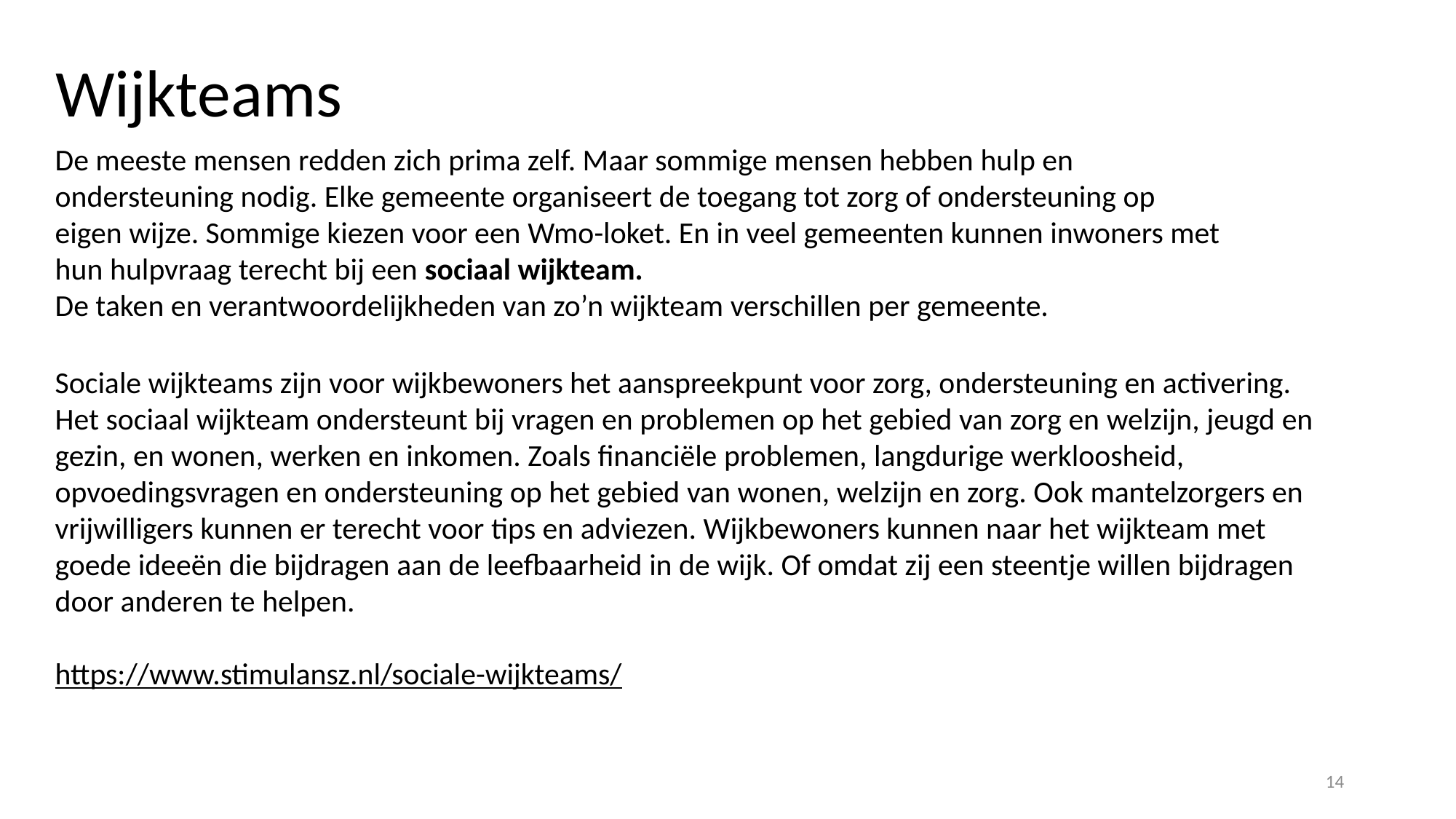

# Wijkteams
De meeste mensen redden zich prima zelf. Maar sommige mensen hebben hulp en ondersteuning nodig. Elke gemeente organiseert de toegang tot zorg of ondersteuning op eigen wijze. Sommige kiezen voor een Wmo-loket. En in veel gemeenten kunnen inwoners met hun hulpvraag terecht bij een sociaal wijkteam.
De taken en verantwoordelijkheden van zo’n wijkteam verschillen per gemeente.
Sociale wijkteams zijn voor wijkbewoners het aanspreekpunt voor zorg, ondersteuning en activering. Het sociaal wijkteam ondersteunt bij vragen en problemen op het gebied van zorg en welzijn, jeugd en gezin, en wonen, werken en inkomen. Zoals financiële problemen, langdurige werkloosheid, opvoedingsvragen en ondersteuning op het gebied van wonen, welzijn en zorg. Ook mantelzorgers en vrijwilligers kunnen er terecht voor tips en adviezen. Wijkbewoners kunnen naar het wijkteam met goede ideeën die bijdragen aan de leefbaarheid in de wijk. Of omdat zij een steentje willen bijdragen door anderen te helpen.

https://www.stimulansz.nl/sociale-wijkteams/
14